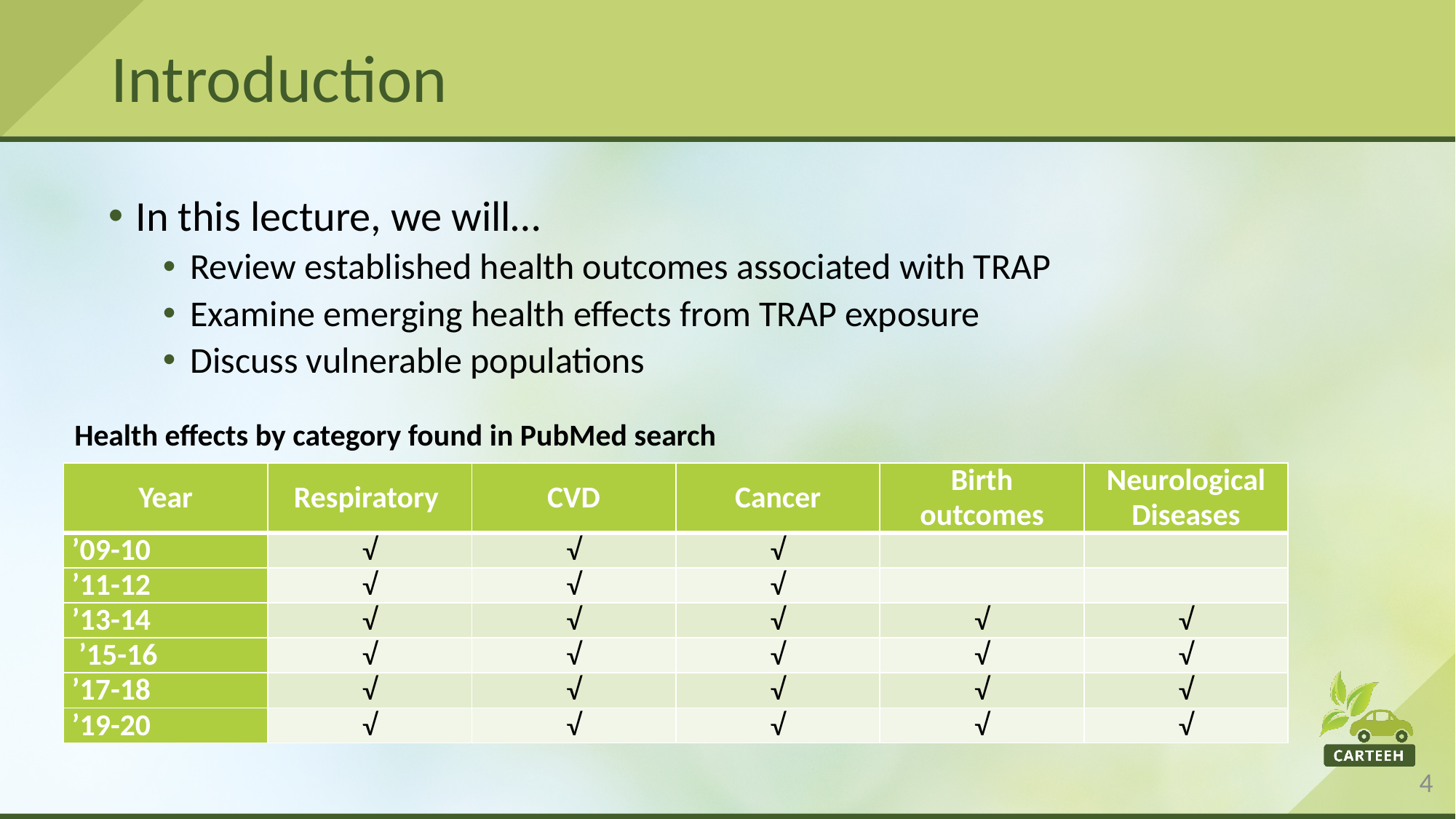

# Introduction
In this lecture, we will…
Review established health outcomes associated with TRAP
Examine emerging health effects from TRAP exposure
Discuss vulnerable populations

Health effects by category found in PubMed search
| Year | Respiratory | CVD | Cancer | Birth outcomes | Neurological Diseases |
| --- | --- | --- | --- | --- | --- |
| ’09-10 | √ | √ | √ |  |  |
| ’11-12 | √ | √ | √ |  |  |
| ’13-14 | √ | √ | √ | √ | √ |
| ’15-16 | √ | √ | √ | √ | √ |
| ’17-18 | √ | √ | √ | √ | √ |
| ’19-20 | √ | √ | √ | √ | √ |